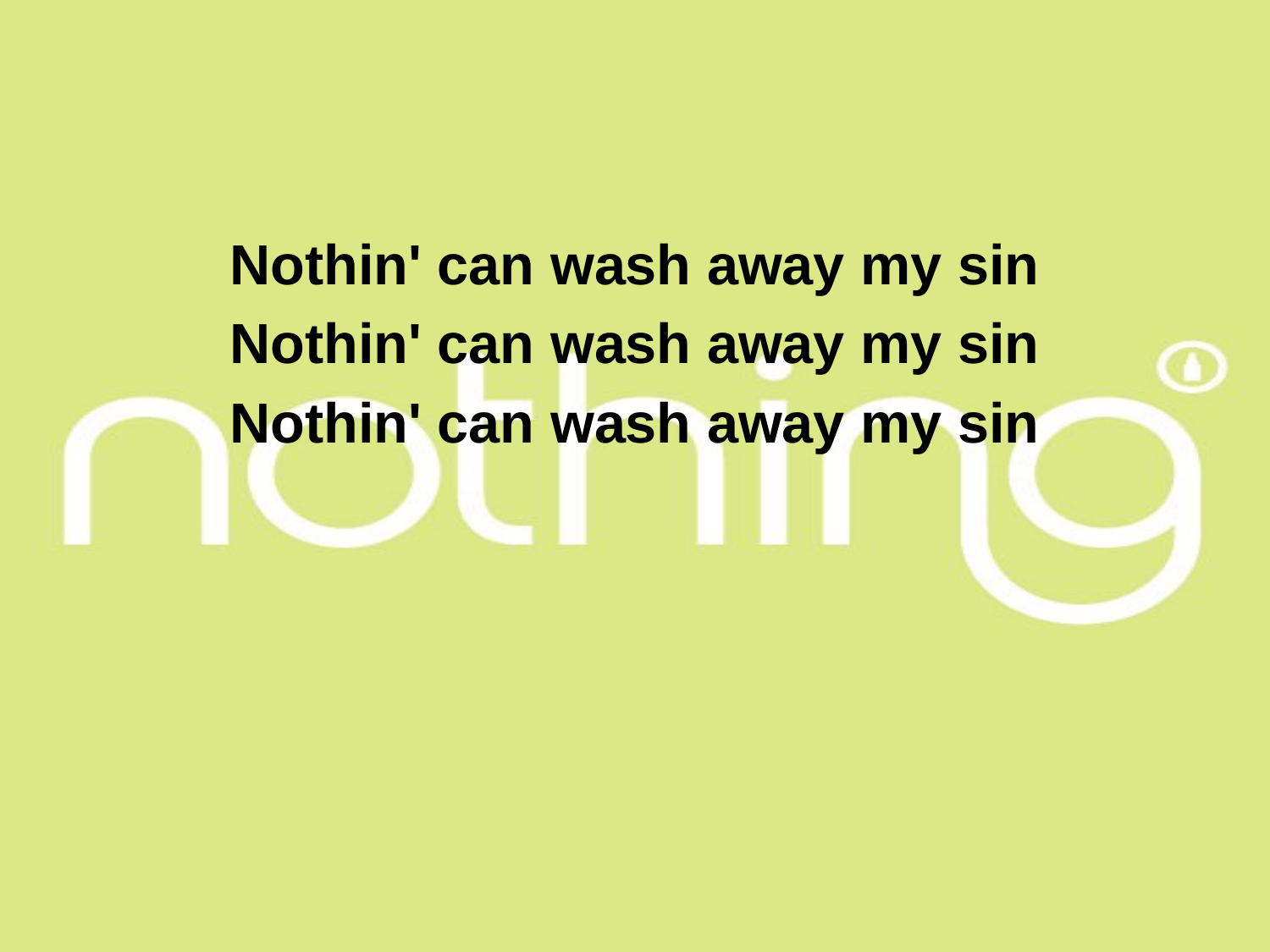

Nothin' can wash away my sin
Nothin' can wash away my sin
Nothin' can wash away my sin